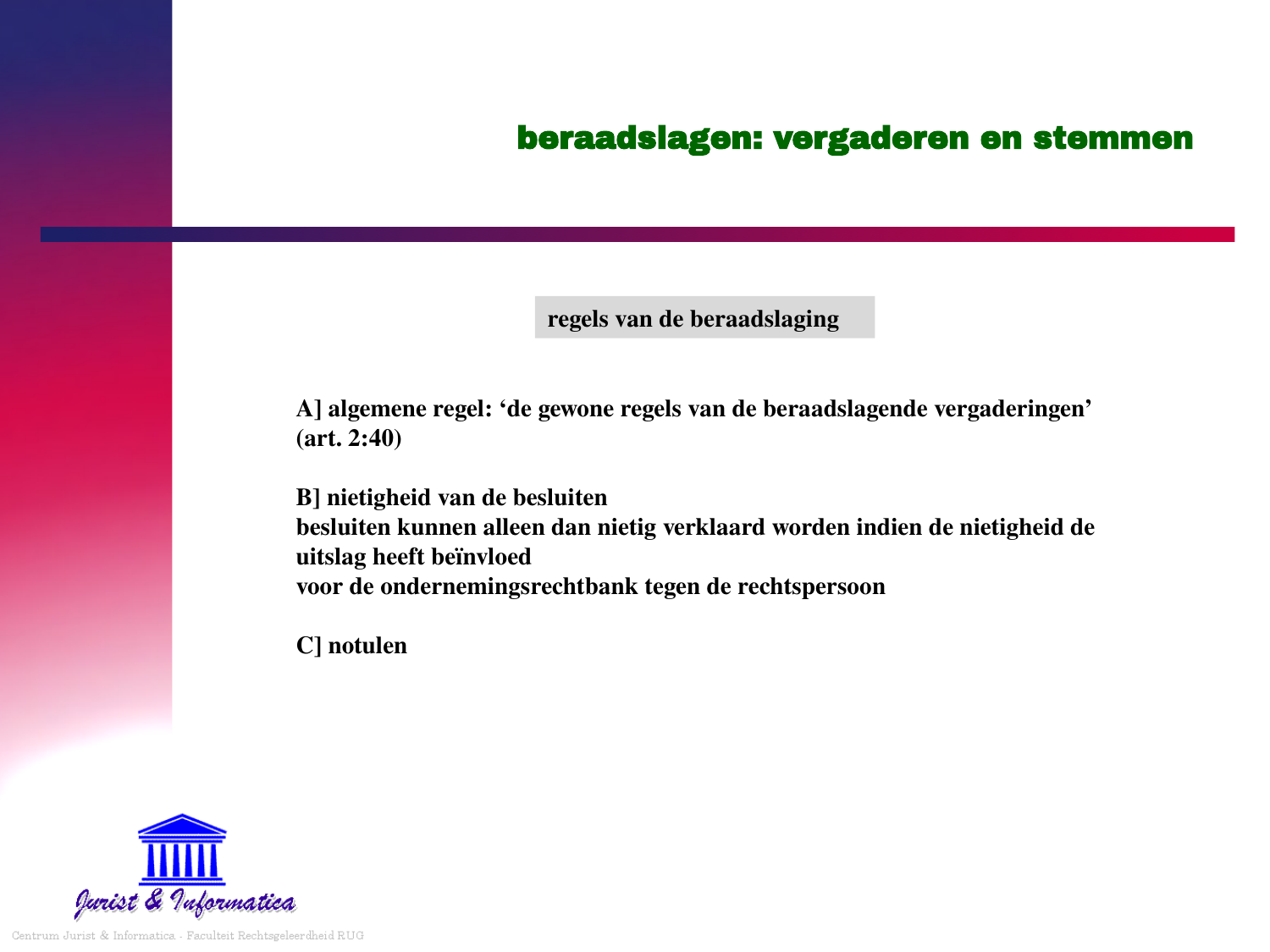

# beraadslagen: vergaderen en stemmen
regels van de beraadslaging
A] algemene regel: ‘de gewone regels van de beraadslagende vergaderingen’ (art. 2:40)

B] nietigheid van de besluiten
besluiten kunnen alleen dan nietig verklaard worden indien de nietigheid de uitslag heeft beïnvloed
voor de ondernemingsrechtbank tegen de rechtspersoon
C] notulen